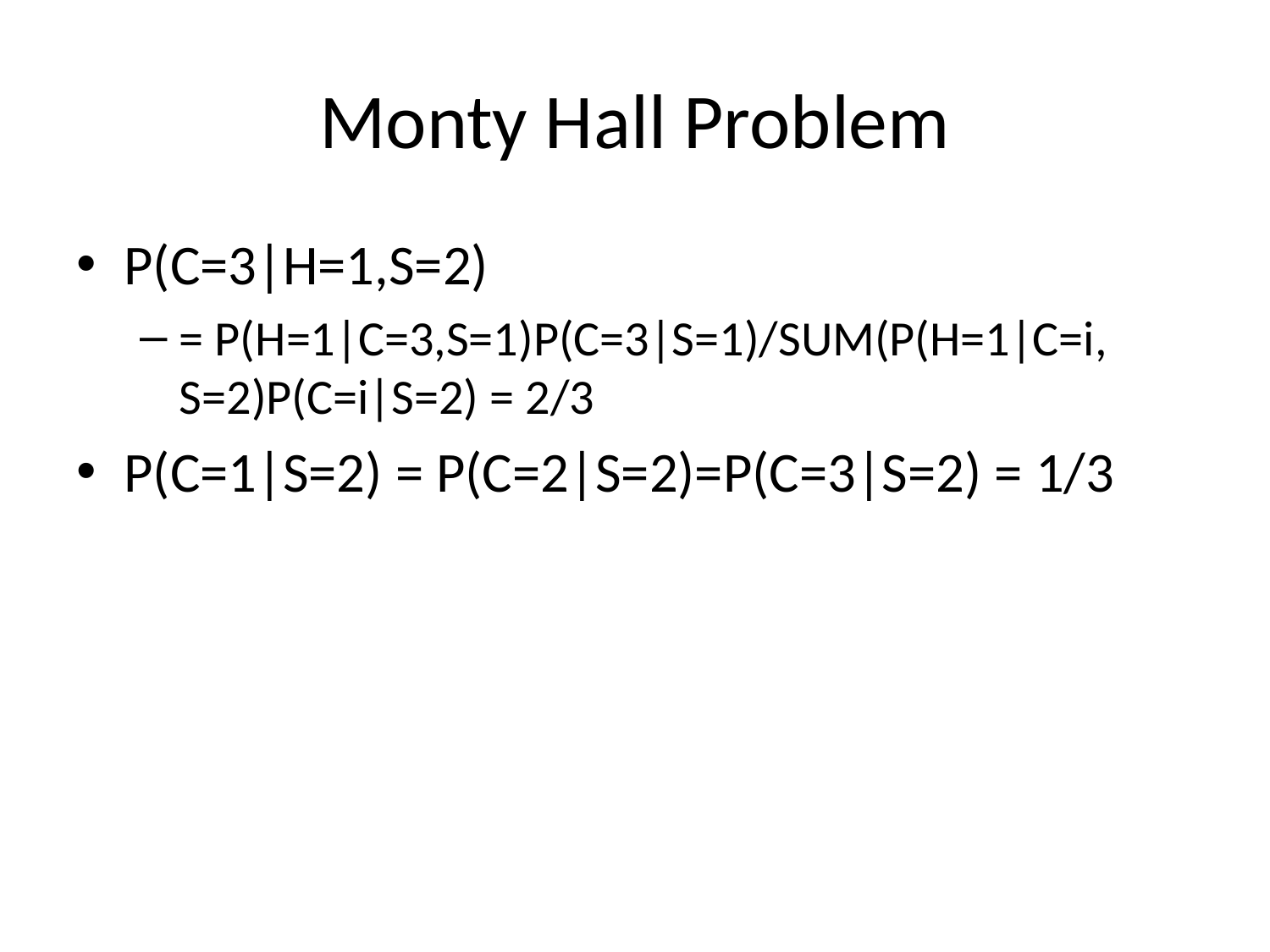

# Monty Hall Problem
P(C=3|H=1,S=2)
= P(H=1|C=3,S=1)P(C=3|S=1)/SUM(P(H=1|C=i, S=2)P(C=i|S=2) = 2/3
P(C=1|S=2) = P(C=2|S=2)=P(C=3|S=2) = 1/3